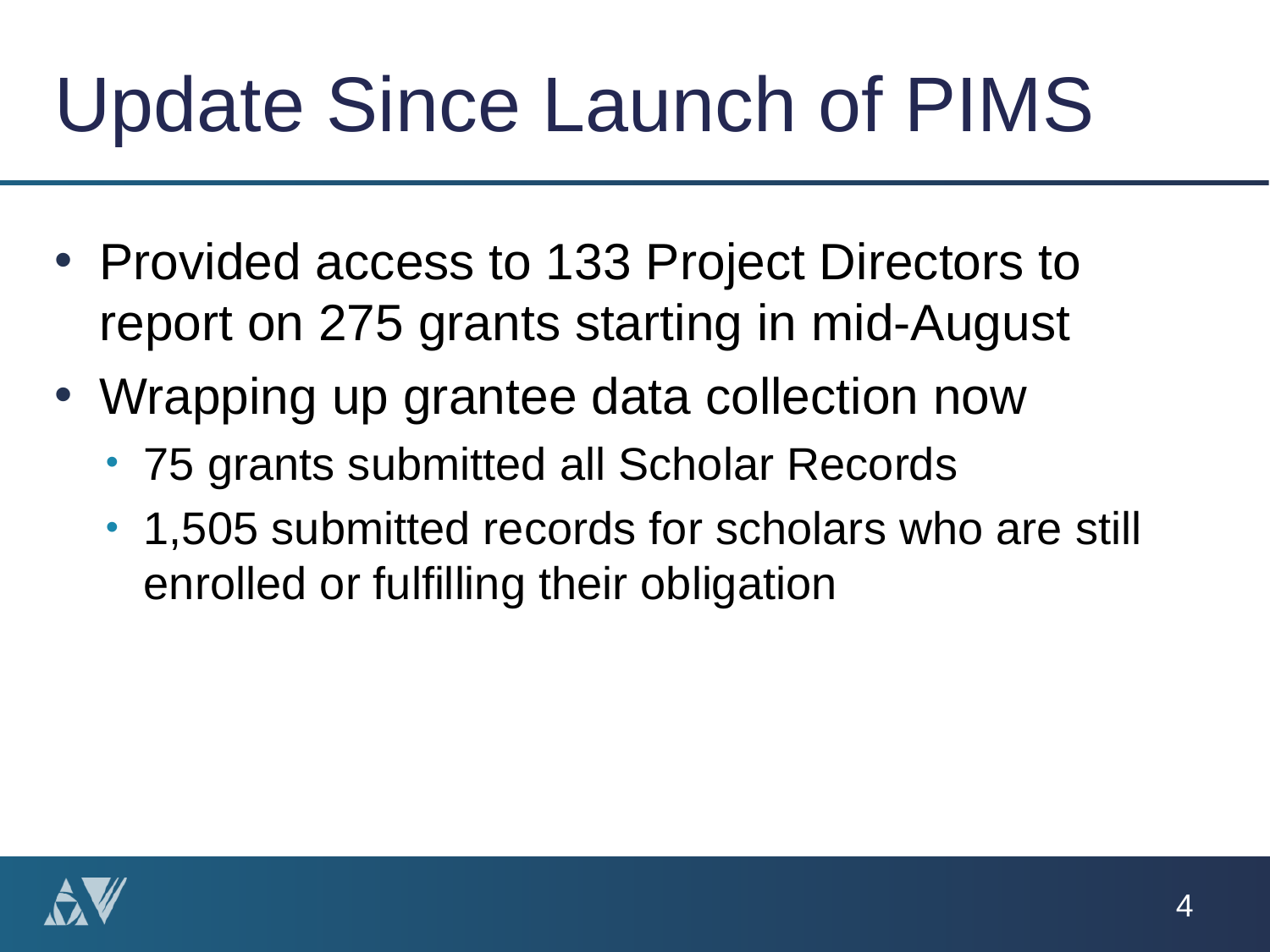

# Update Since Launch of PIMS
Provided access to 133 Project Directors to report on 275 grants starting in mid-August
Wrapping up grantee data collection now
75 grants submitted all Scholar Records
1,505 submitted records for scholars who are still enrolled or fulfilling their obligation

4